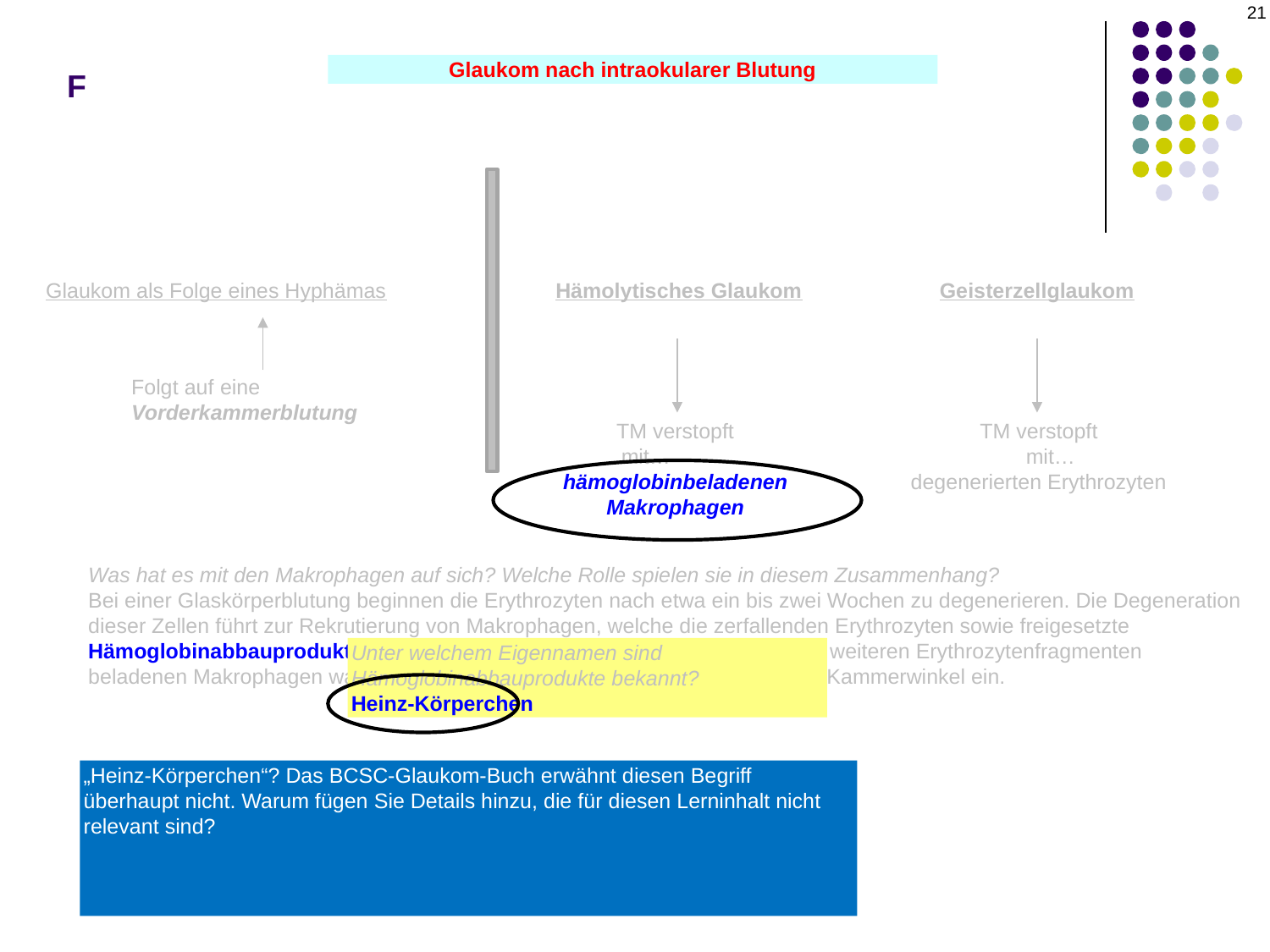

21
# F
Glaukom nach intraokularer Blutung

Glaukom als Folge eines Hyphämas
Hämolytisches Glaukom
Geisterzellglaukom
Folgt auf eine Vorderkammerblutung
TM verstopft
    mit…
hämoglobinbeladenen Makrophagen
TM verstopft
    mit…
degenerierten Erythrozyten

Was hat es mit den Makrophagen auf sich? Welche Rolle spielen sie in diesem Zusammenhang?
Bei einer Glaskörperblutung beginnen die Erythrozyten nach etwa ein bis zwei Wochen zu degenerieren. Die Degeneration dieser Zellen führt zur Rekrutierung von Makrophagen, welche die zerfallenden Erythrozyten sowie freigesetzte Hämoglobinabbauprodukte phagozytieren. Diese mit Hämoglobinglobuli und weiteren Erythrozytenfragmenten beladenen Makrophagen wandern in die Vorderkammer und schließlich in den Kammerwinkel ein.

Unter welchem Eigennamen sind Hämoglobinabbauprodukte bekannt?
Heinz-Körperchen

„Heinz-Körperchen“? Das BCSC-Glaukom-Buch erwähnt diesen Begriff überhaupt nicht. Warum fügen Sie Details hinzu, die für diesen Lerninhalt nicht relevant sind?
Das würde ich Ihnen nicht antun, Mann – das Pathologie-Buch erwähnt Heinz-Körper in seiner Erörterung des hämolytischen und Ghost-Cell-Glaukoms
Glaukom